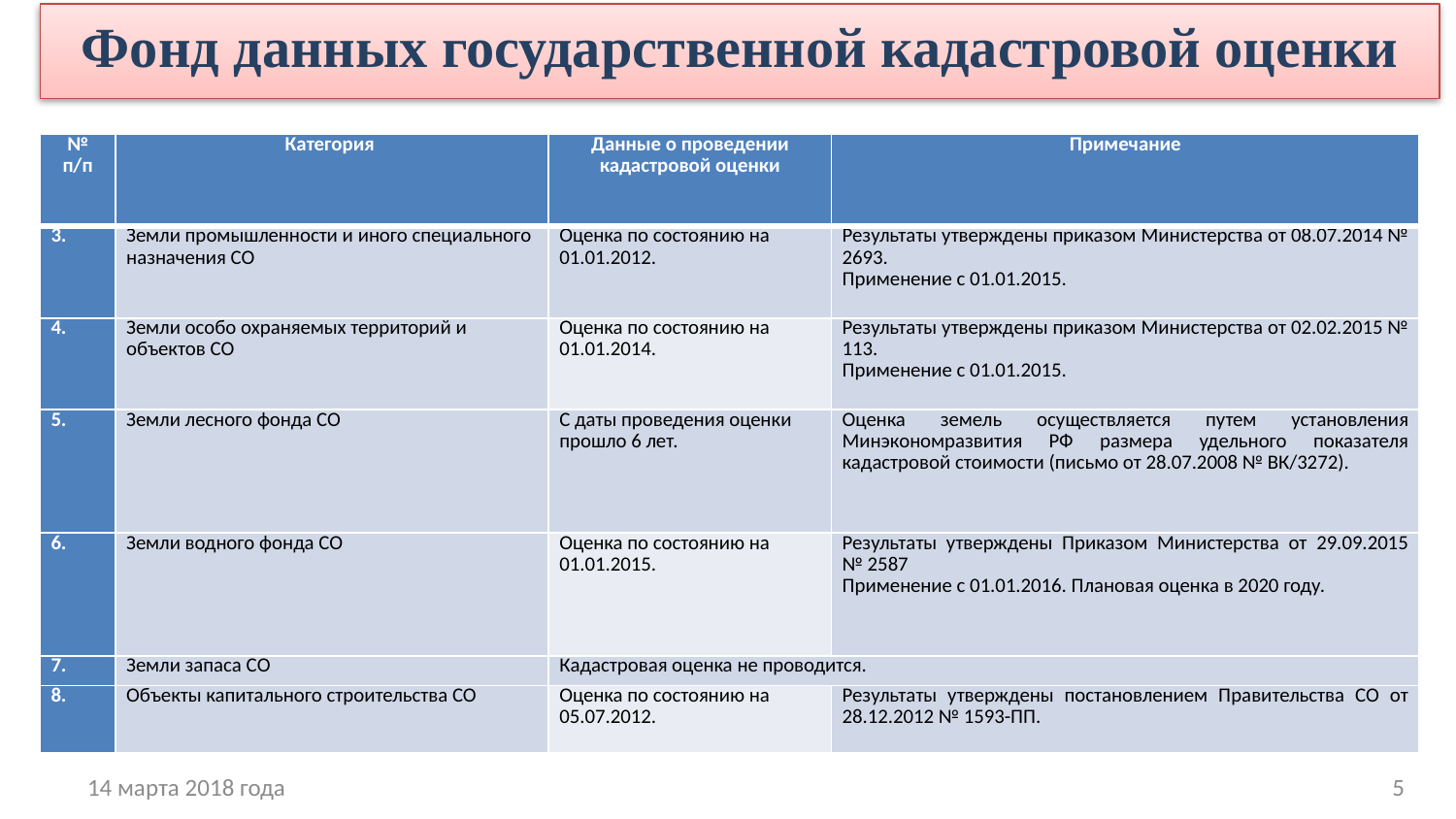

# Фонд данных государственной кадастровой оценки
| № п/п | Категория | Данные о проведении кадастровой оценки | Примечание |
| --- | --- | --- | --- |
| 3. | Земли промышленности и иного специального назначения СО | Оценка по состоянию на 01.01.2012. | Результаты утверждены приказом Министерства от 08.07.2014 № 2693. Применение с 01.01.2015. |
| 4. | Земли особо охраняемых территорий и объектов СО | Оценка по состоянию на 01.01.2014. | Результаты утверждены приказом Министерства от 02.02.2015 № 113. Применение с 01.01.2015. |
| 5. | Земли лесного фонда СО | С даты проведения оценки прошло 6 лет. | Оценка земель осуществляется путем установления Минэкономразвития РФ размера удельного показателя кадастровой стоимости (письмо от 28.07.2008 № ВК/3272). |
| 6. | Земли водного фонда СО | Оценка по состоянию на 01.01.2015. | Результаты утверждены Приказом Министерства от 29.09.2015 № 2587 Применение с 01.01.2016. Плановая оценка в 2020 году. |
| 7. | Земли запаса СО | Кадастровая оценка не проводится. |  |
| 8. | Объекты капитального строительства СО | Оценка по состоянию на 05.07.2012. | Результаты утверждены постановлением Правительства СО от 28.12.2012 № 1593-ПП. |
14 марта 2018 года

5